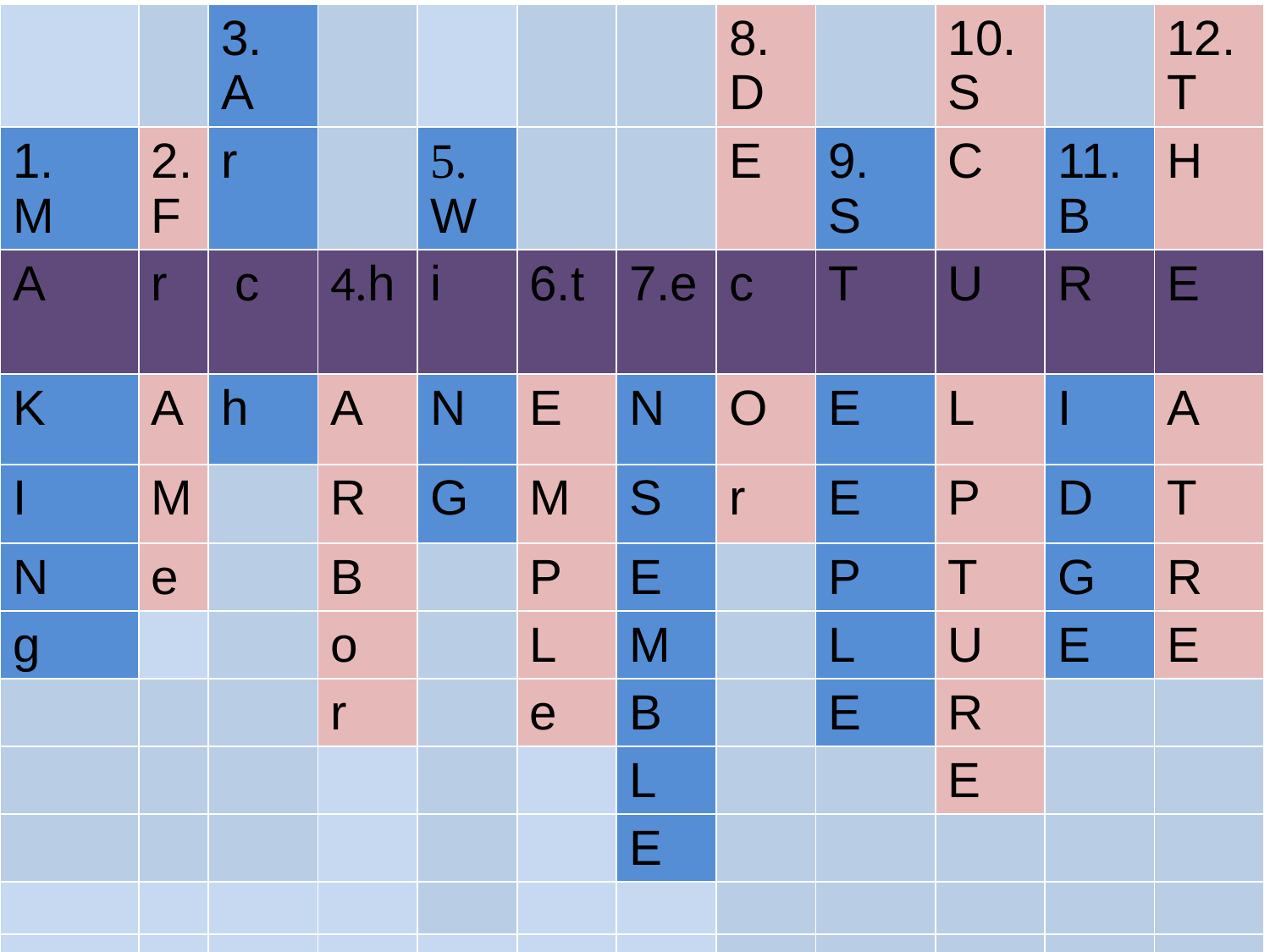

|  |  | 3. A |  |  |  |  | 8. D |  | 10.S |  | 12. T |
| --- | --- | --- | --- | --- | --- | --- | --- | --- | --- | --- | --- |
| M | 2.F | r |  | 5. W |  |  | E | 9. S | C | 11. B | H |
| A | r | c | 4.h | i | 6.t | 7.e | c | T | U | R | E |
| K | A | h | A | N | E | N | O | E | L | I | A |
| I | M |  | R | G | M | S | r | E | P | D | T |
| N | e |  | B |  | P | E |  | P | T | G | R |
| g |  |  | o |  | L | M |  | L | U | E | E |
|  |  |  | r |  | e | B |  | E | R |  |  |
|  |  |  |  |  |  | L |  |  | E |  |  |
|  |  |  |  |  |  | E |  |  |  |  |  |
|  |  |  |  |  |  |  |  |  |  |  |  |
|  |  |  |  |  |  |  |  |  |  |  |  |
#